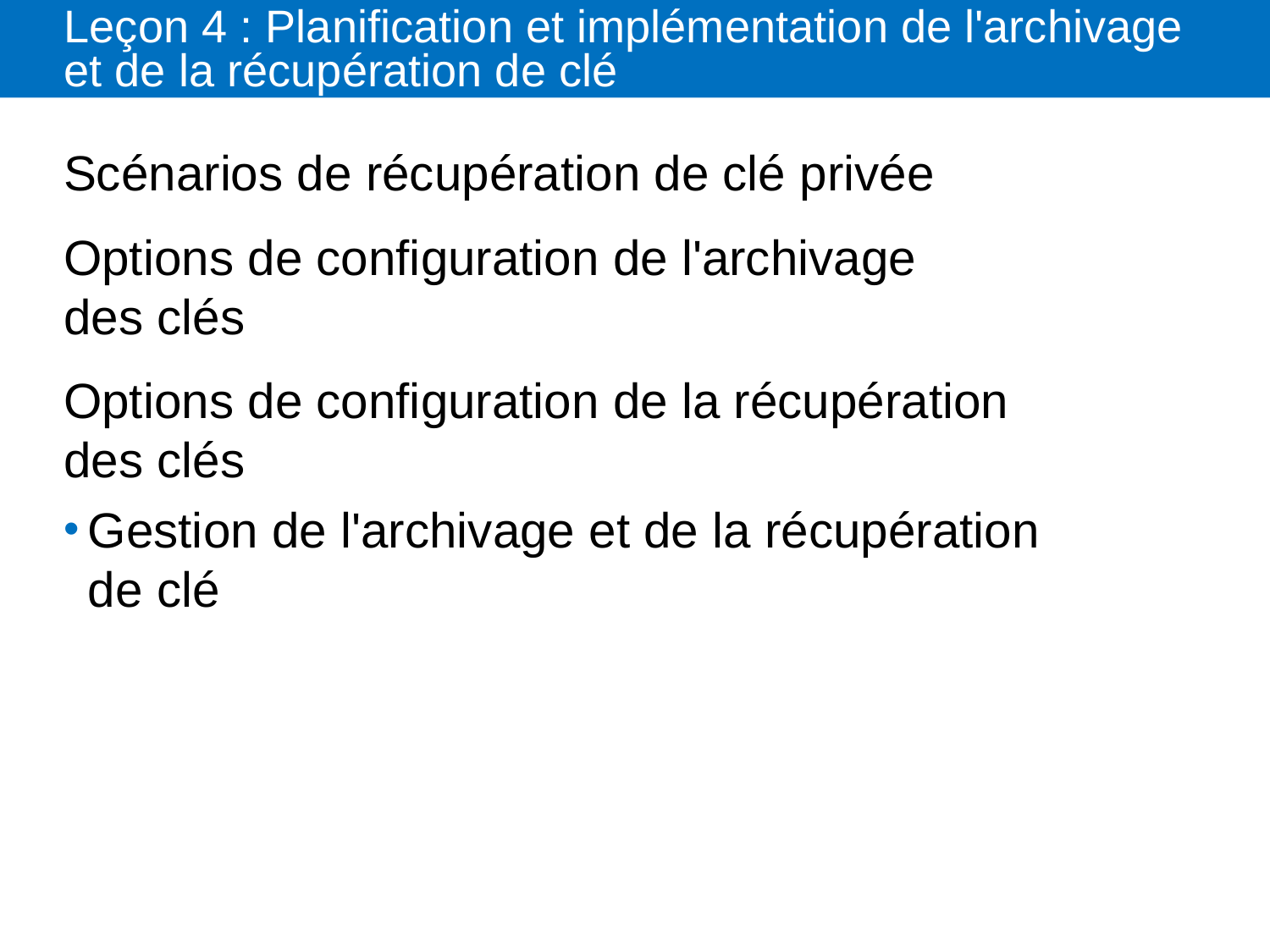

# Leçon 4 : Planification et implémentation de l'archivage et de la récupération de clé
Scénarios de récupération de clé privée
Options de configuration de l'archivage des clés
Options de configuration de la récupération des clés
Gestion de l'archivage et de la récupération de clé